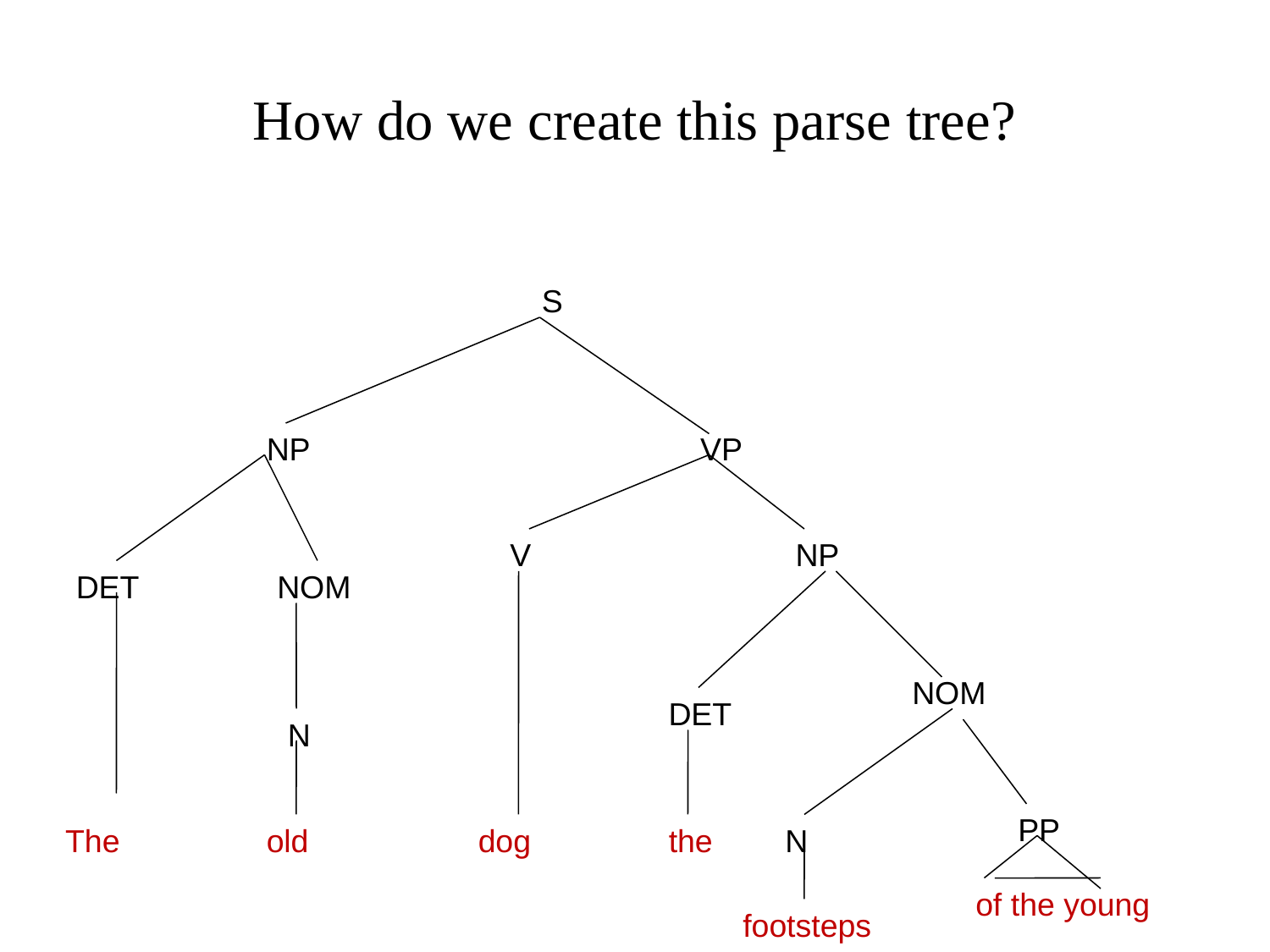

# How do we create this parse tree?
S

NP
VP

V
NP
DET
NOM

NOM
DET
N

PP
The
old
dog
the
N

of the young

footsteps